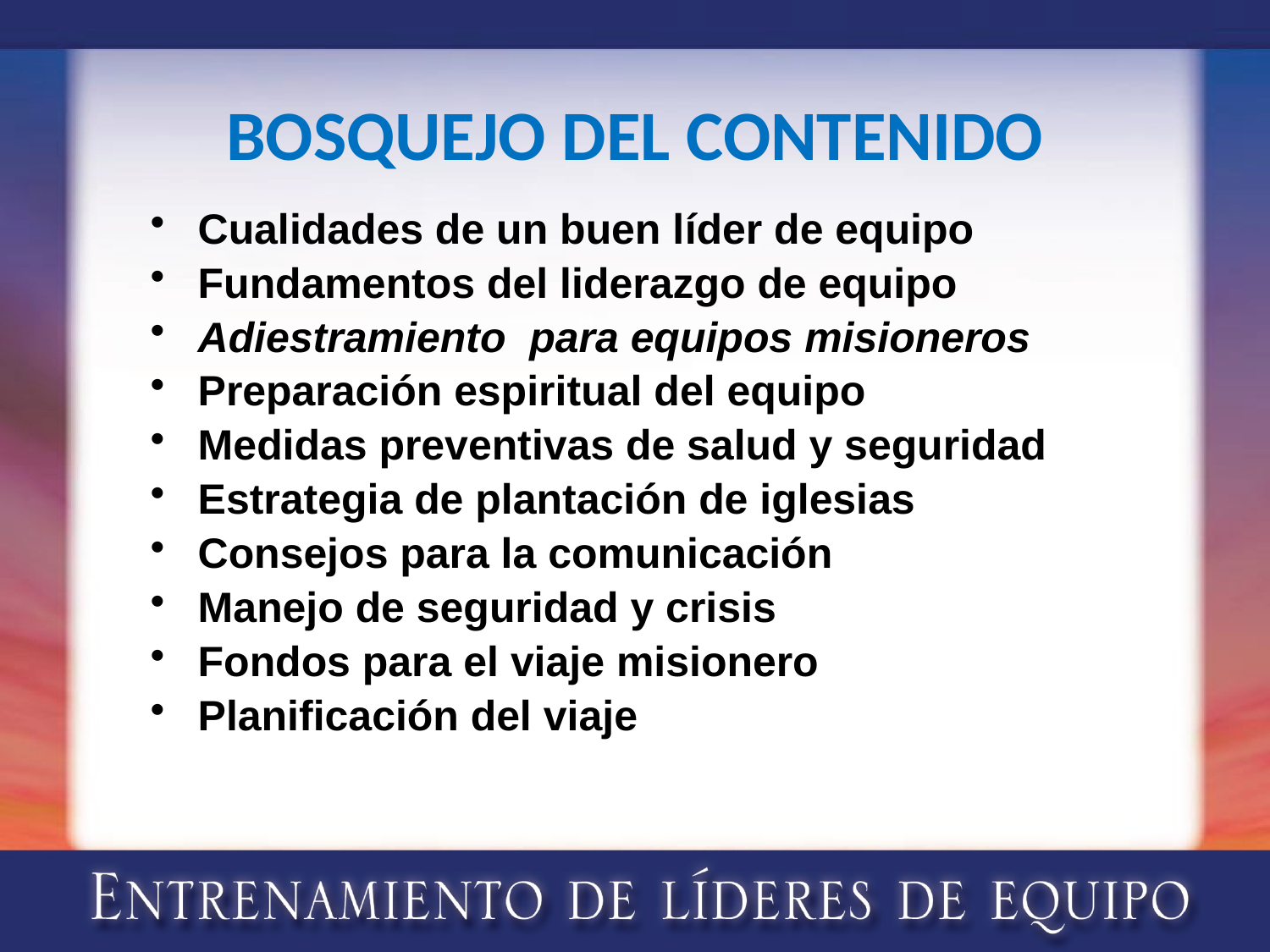

# BOSQUEJO DEL CONTENIDO
Cualidades de un buen líder de equipo
Fundamentos del liderazgo de equipo
Adiestramiento  para equipos misioneros
Preparación espiritual del equipo
Medidas preventivas de salud y seguridad
Estrategia de plantación de iglesias
Consejos para la comunicación
Manejo de seguridad y crisis
Fondos para el viaje misionero
Planificación del viaje